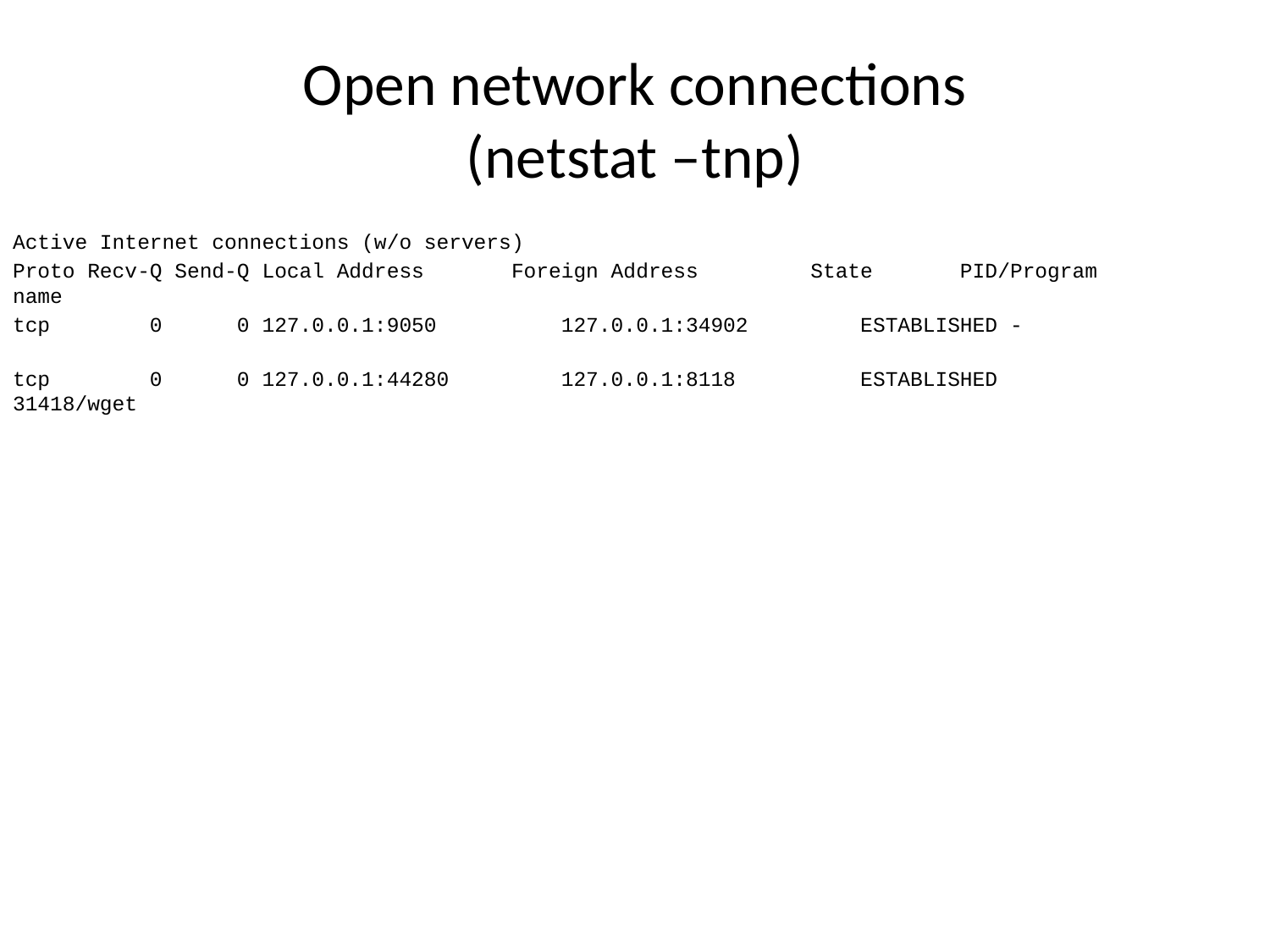

# Open network connections (netstat –tnp)
Active Internet connections (w/o servers)
Proto Recv-Q Send-Q Local Address       Foreign Address         State       PID/Program name
tcp        0      0 127.0.0.1:9050          127.0.0.1:34902         ESTABLISHED -
tcp        0      0 127.0.0.1:44280         127.0.0.1:8118          ESTABLISHED 31418/wget